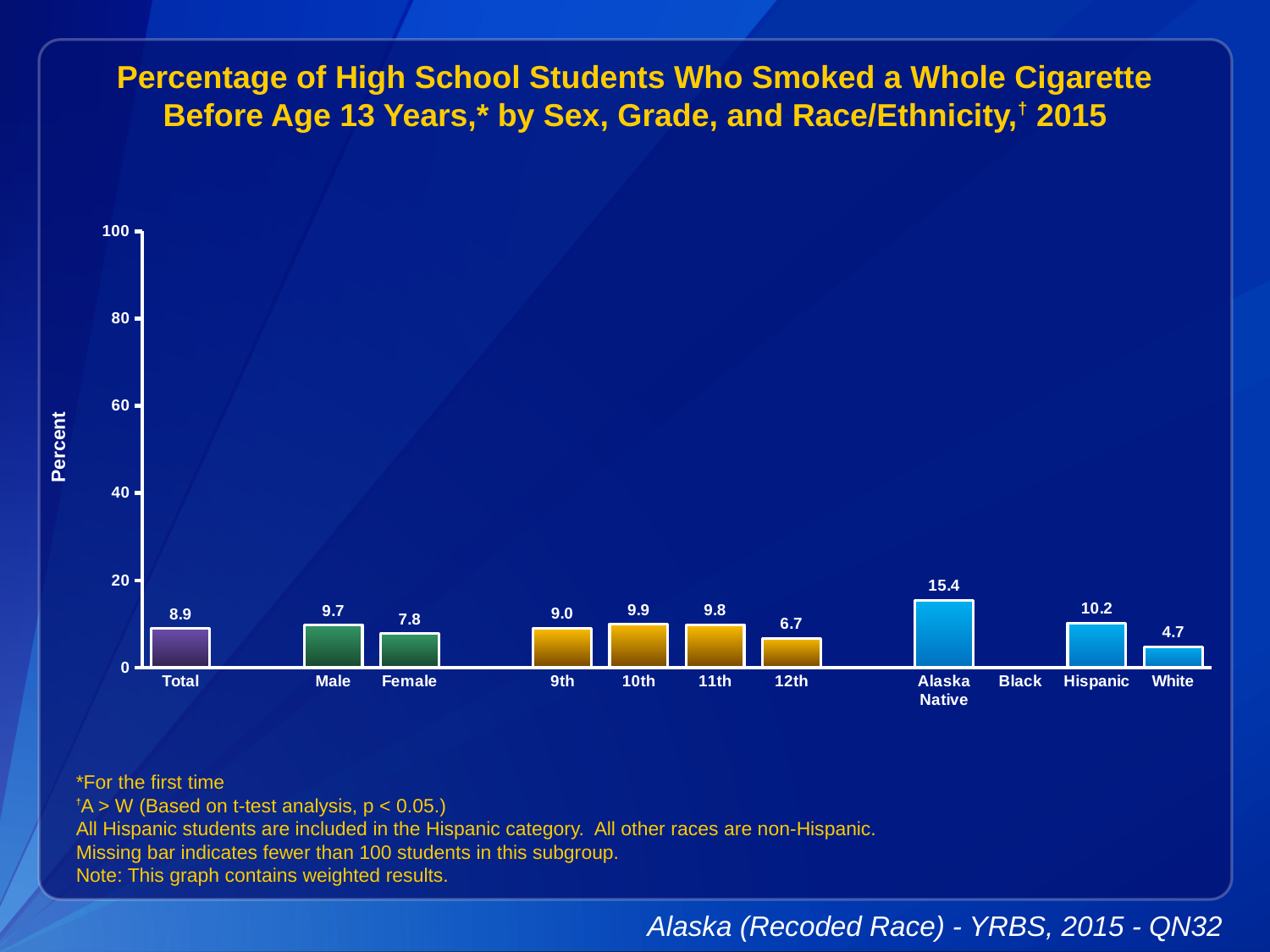

Percentage of High School Students Who Smoked a Whole Cigarette Before Age 13 Years,* by Sex, Grade, and Race/Ethnicity,† 2015

### Chart

| Category | Series 1 |
|---|---|
| Total | 8.9 |
|  | None |
| Male | 9.7 |
| Female | 7.8 |
|  | None |
| 9th | 9.0 |
| 10th | 9.9 |
| 11th | 9.8 |
| 12th | 6.7 |
|  | None |
| Alaska Native | 15.4 |
| Black | None |
| Hispanic | 10.2 |
| White | 4.7 |
*For the first time
†A > W (Based on t-test analysis, p < 0.05.)
All Hispanic students are included in the Hispanic category.  All other races are non-Hispanic.
Missing bar indicates fewer than 100 students in this subgroup.
Note: This graph contains weighted results.
Alaska (Recoded Race) - YRBS, 2015 - QN32